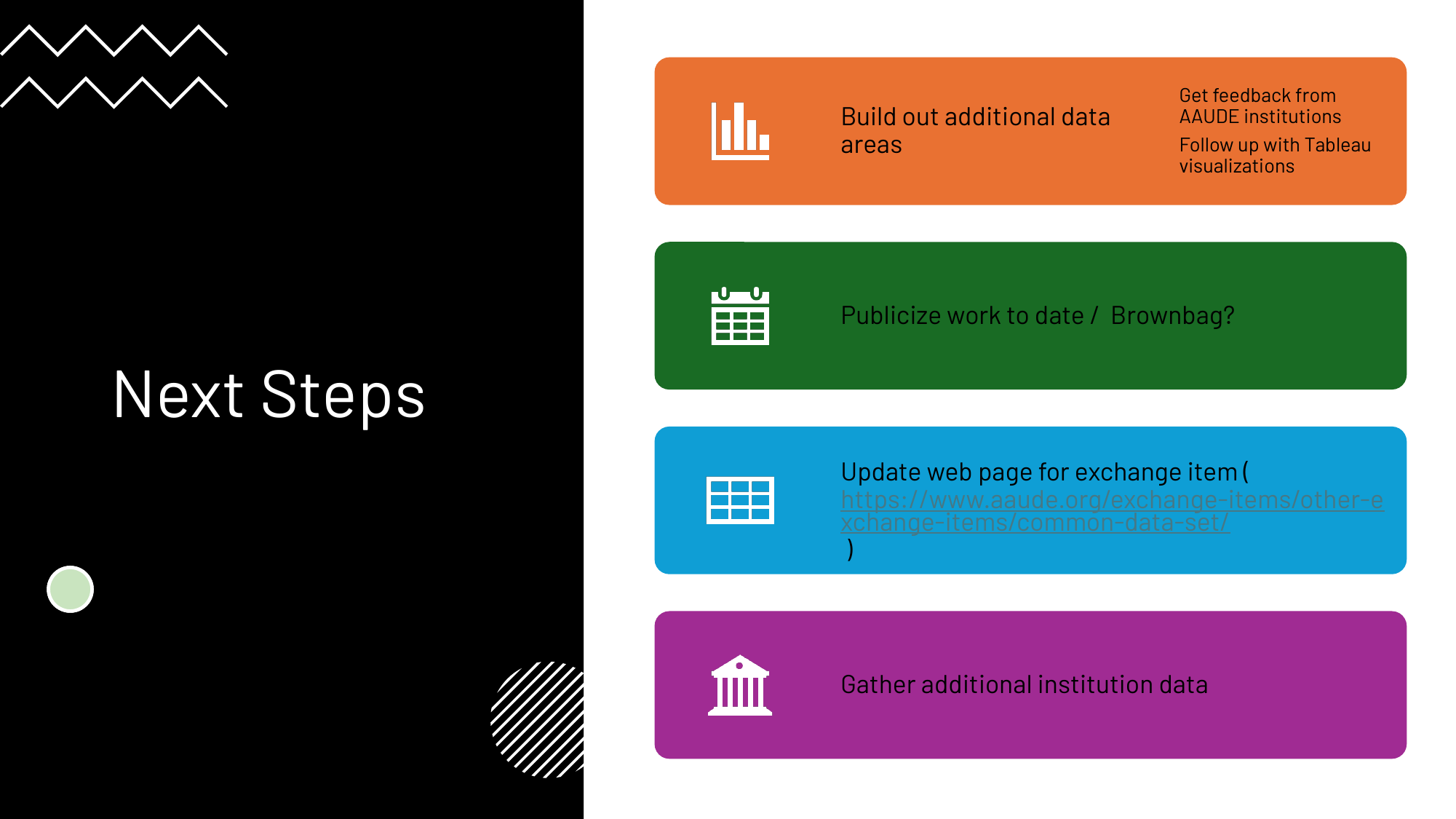

Build out additional data areas
Get feedback from AAUDE institutions
Follow up with Tableau visualizations
Publicize work to date /  Brownbag?
Update web page for exchange item (https://www.aaude.org/exchange-items/other-exchange-items/common-data-set/ )
Gather additional institution data
# Next Steps